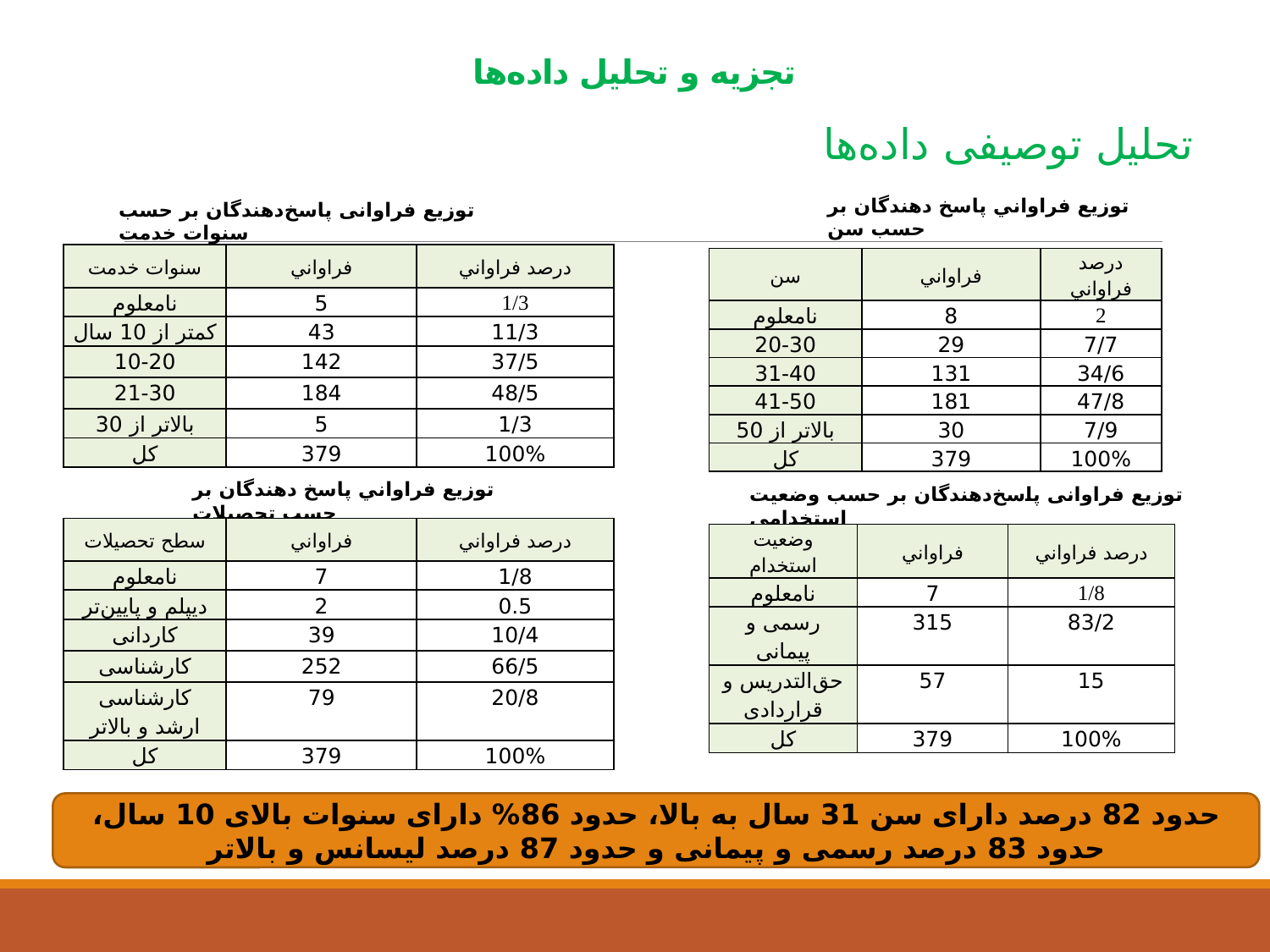

# تجزیه و تحلیل داده‌ها
تحلیل توصیفی داده‌ها
توزيع فراواني پاسخ دهندگان بر حسب سن

توزیع فراوانی پاسخ‌دهندگان بر حسب سنوات خدمت

| سنوات خدمت | فراواني | درصد فراواني |
| --- | --- | --- |
| نامعلوم | 5 | 1/3 |
| کمتر از 10 سال | 43 | 11/3 |
| 10-20 | 142 | 37/5 |
| 21-30 | 184 | 48/5 |
| بالاتر از 30 | 5 | 1/3 |
| کل | 379 | 100% |
| سن | فراواني | درصد فراواني |
| --- | --- | --- |
| نامعلوم | 8 | 2 |
| 20-30 | 29 | 7/7 |
| 31-40 | 131 | 34/6 |
| 41-50 | 181 | 47/8 |
| بالاتر از 50 | 30 | 7/9 |
| کل | 379 | 100% |
توزيع فراواني پاسخ دهندگان بر حسب تحصیلات

توزیع فراوانی پاسخ‌دهندگان بر حسب وضعیت استخدامی

| سطح تحصیلات | فراواني | درصد فراواني |
| --- | --- | --- |
| نامعلوم | 7 | 1/8 |
| دیپلم و پایین‌تر | 2 | 0.5 |
| کاردانی | 39 | 10/4 |
| کارشناسی | 252 | 66/5 |
| کارشناسی ارشد و بالاتر | 79 | 20/8 |
| کل | 379 | 100% |
| وضعیت استخدام | فراواني | درصد فراواني |
| --- | --- | --- |
| نامعلوم | 7 | 1/8 |
| رسمی و پیمانی | 315 | 83/2 |
| حق‌التدریس و قراردادی | 57 | 15 |
| کل | 379 | 100% |
حدود 82 درصد دارای سن 31 سال به بالا، حدود 86% دارای سنوات بالای 10 سال، حدود 83 درصد رسمی و پیمانی و حدود 87 درصد لیسانس و بالاتر